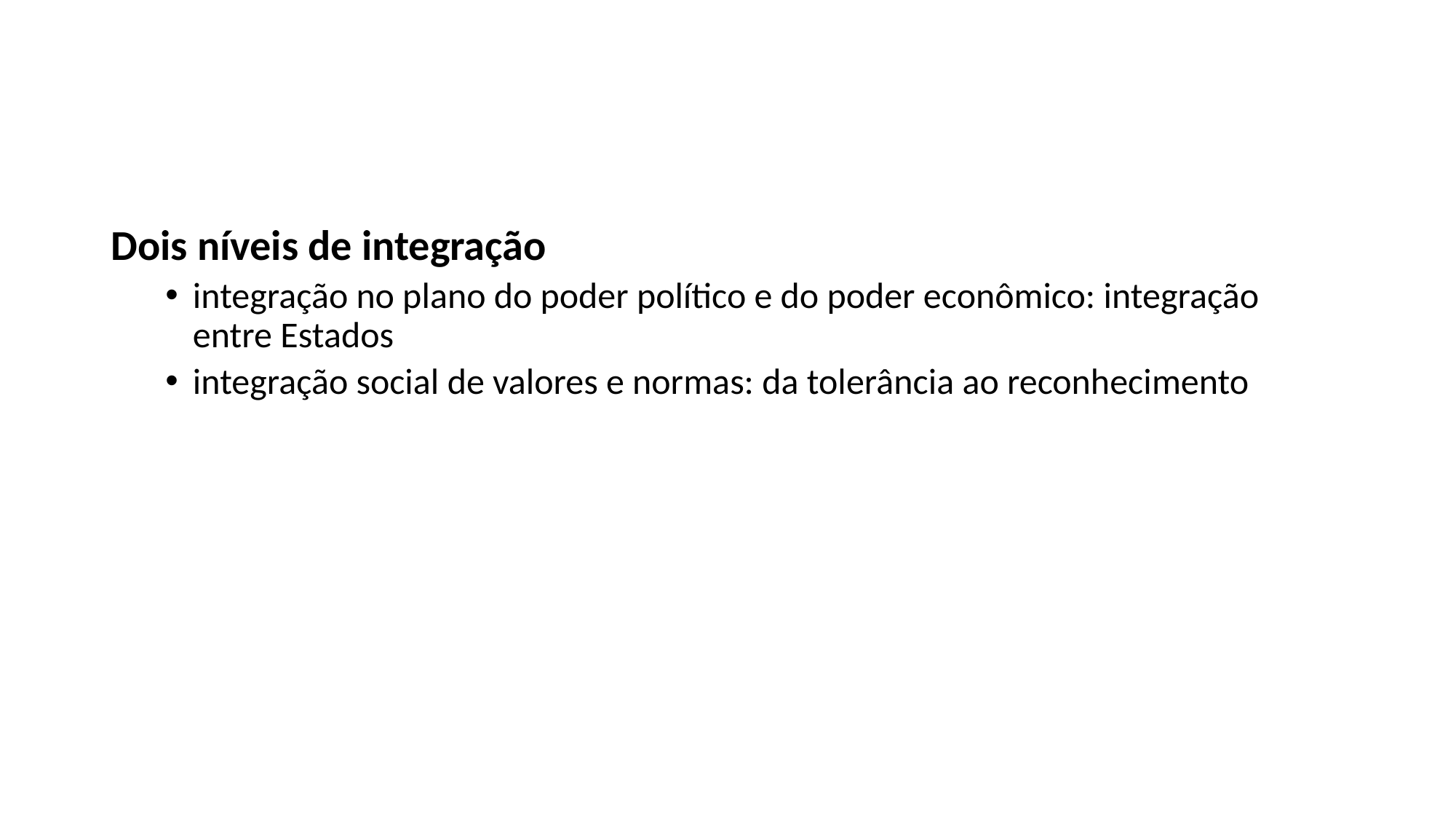

#
Dois níveis de integração
integração no plano do poder político e do poder econômico: integração entre Estados
integração social de valores e normas: da tolerância ao reconhecimento